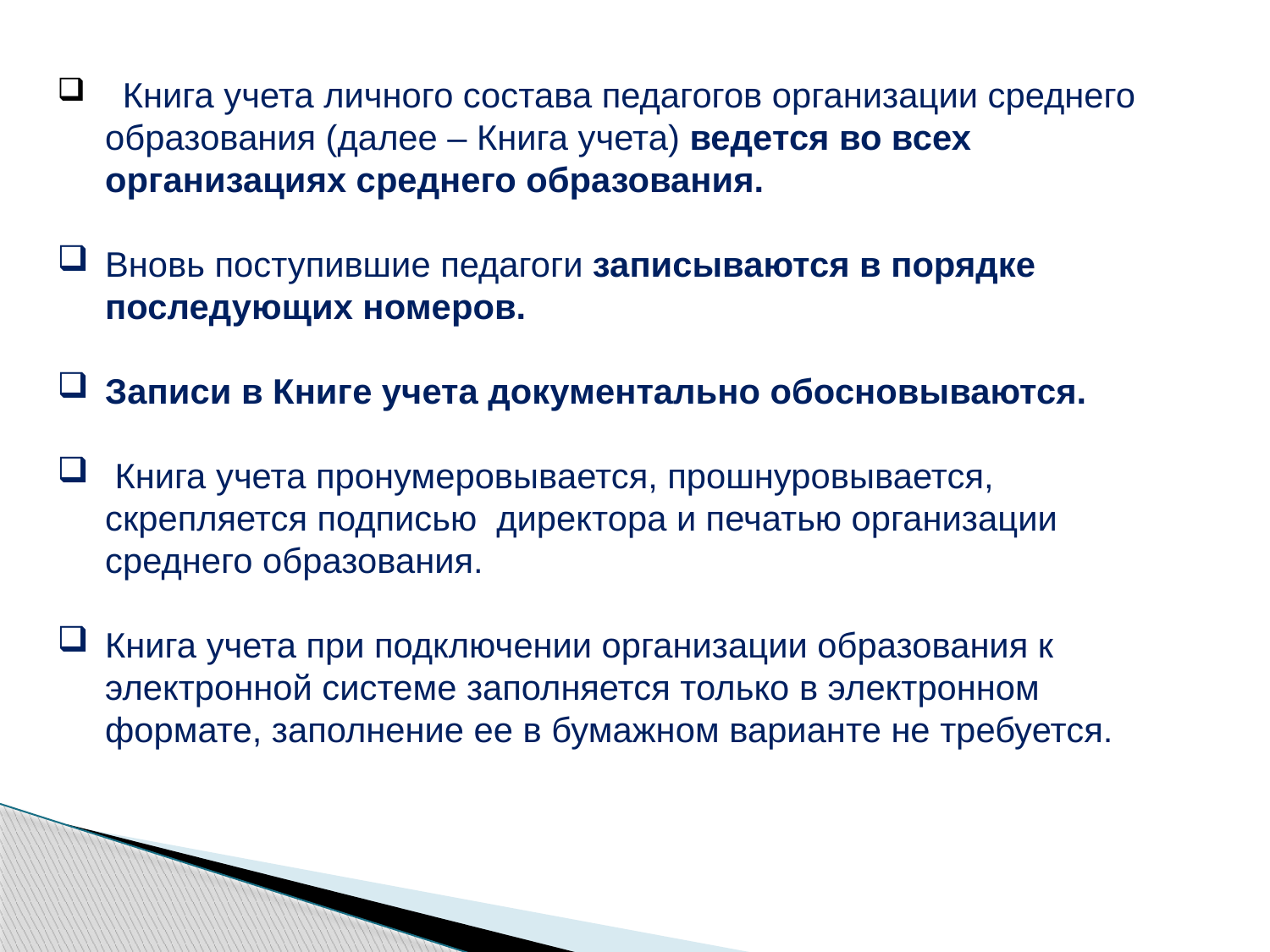

Книга учета личного состава педагогов организации среднего
образования (далее – Книга учета) ведется во всех организациях среднего образования.

Вновь поступившие педагоги записываются в порядке последующих номеров.

Записи в Книге учета документально обосновываются.

 Книга учета пронумеровывается, прошнуровывается, скрепляется подписью  директора и печатью организации среднего образования.

Книга учета при подключении организации образования к электронной системе заполняется только в электронном формате, заполнение ее в бумажном варианте не требуется.